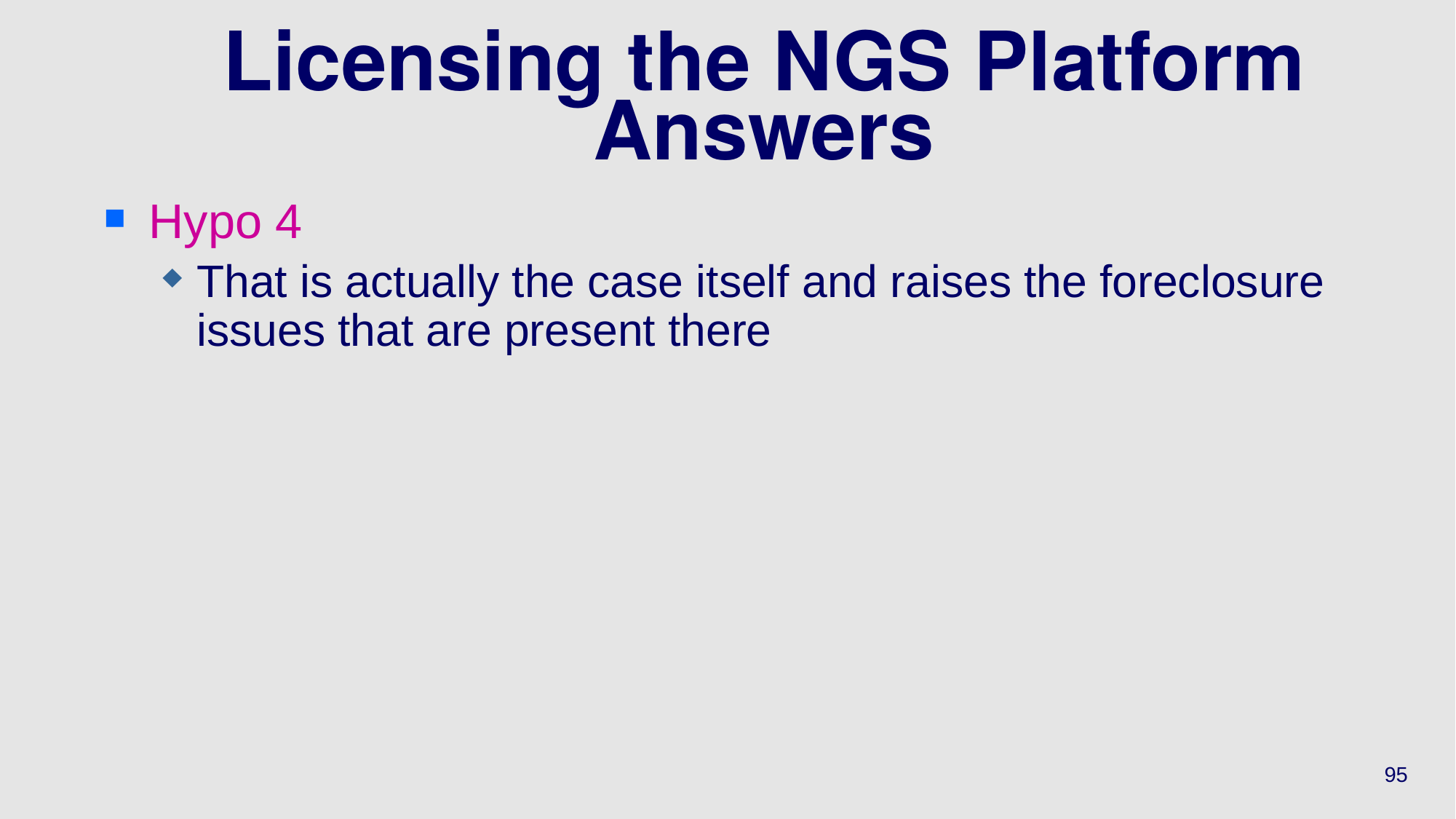

# Licensing the NGS Platform Answers
Hypo 4
That is actually the case itself and raises the foreclosure issues that are present there
95